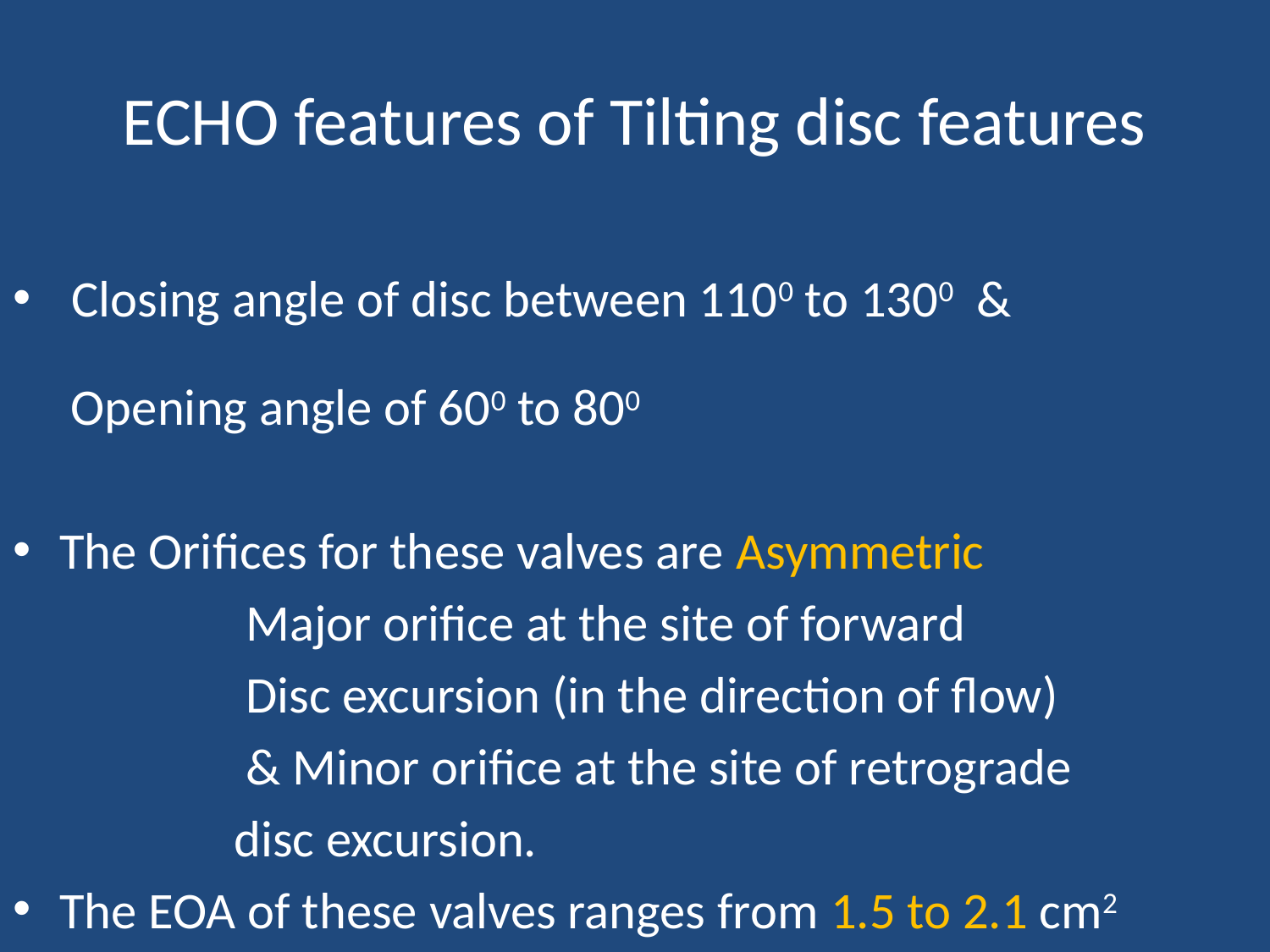

# ECHO features of Tilting disc features
 Closing angle of disc between 1100 to 1300  &
     Opening angle of 600 to 800

The Orifices for these valves are Asymmetric
                    Major orifice at the site of forward
                    Disc excursion (in the direction of flow)
                    & Minor orifice at the site of retrograde
                   disc excursion.
The EOA of these valves ranges from 1.5 to 2.1 cm2